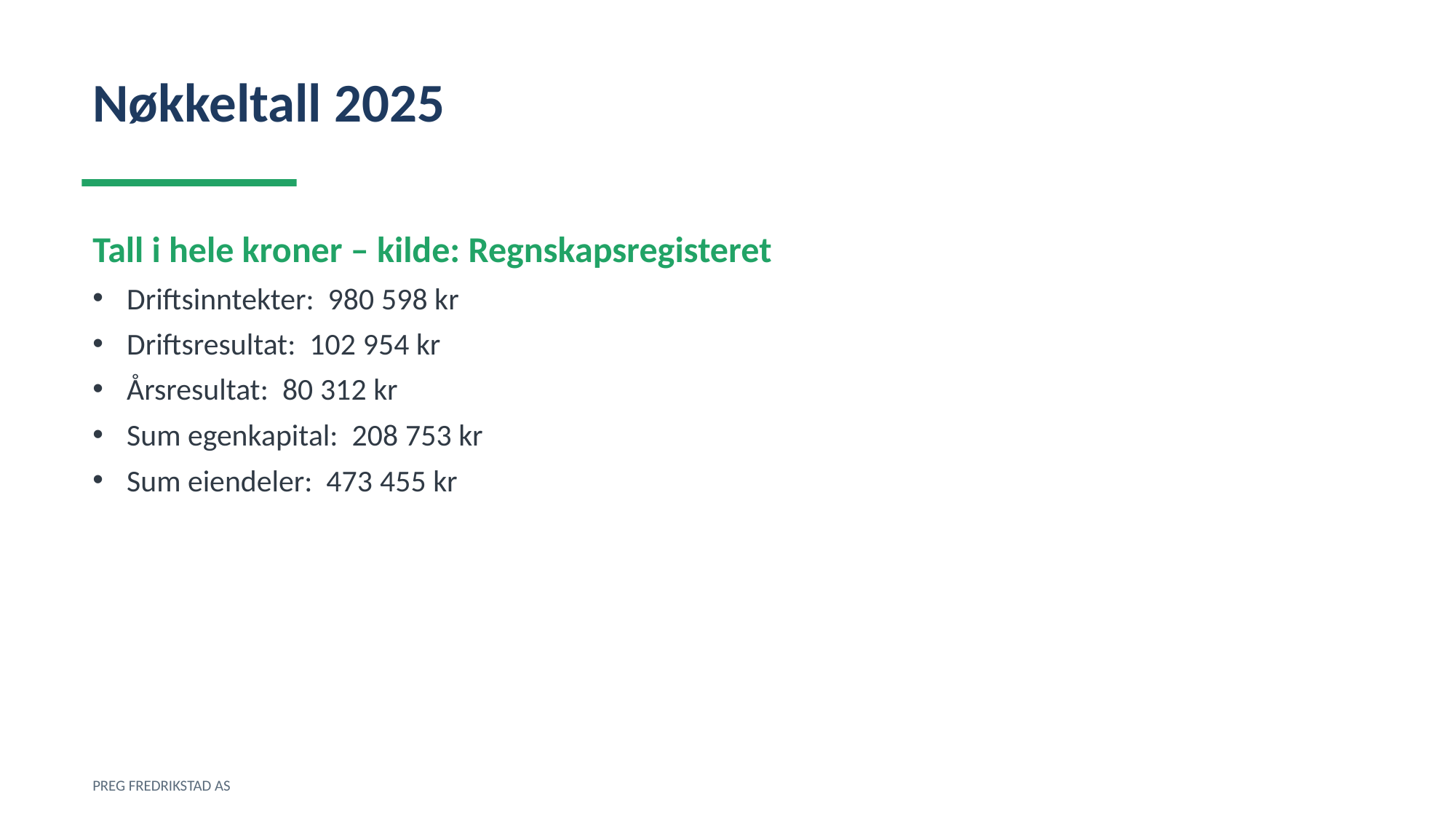

Nøkkeltall 2025

Tall i hele kroner – kilde: Regnskapsregisteret
Driftsinntekter:  980 598 kr
Driftsresultat:  102 954 kr
Årsresultat:  80 312 kr
Sum egenkapital:  208 753 kr
Sum eiendeler:  473 455 kr
PREG FREDRIKSTAD AS